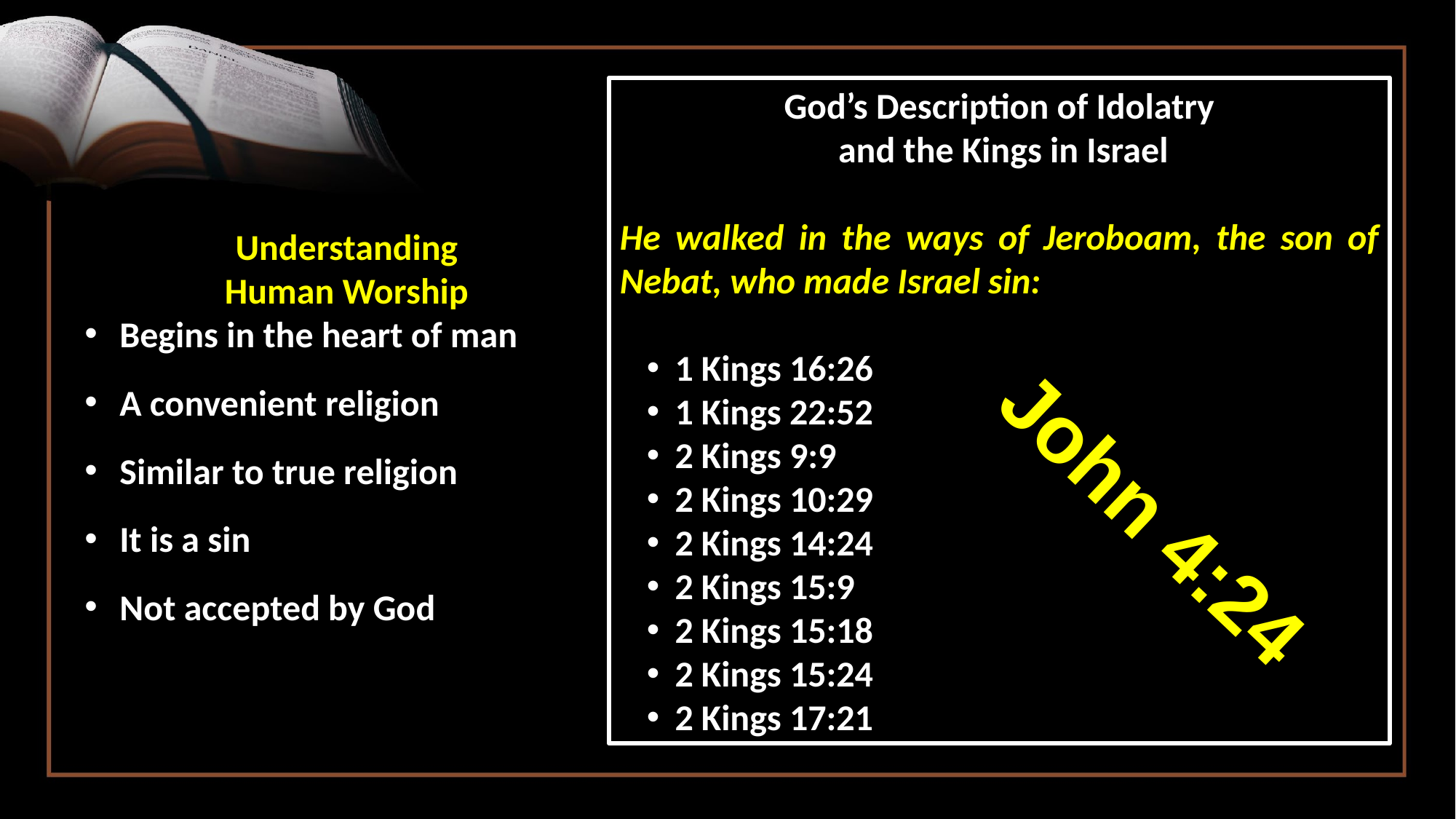

God’s Description of Idolatry
 and the Kings in Israel

He walked in the ways of Jeroboam, the son of Nebat, who made Israel sin:

1 Kings 16:26
1 Kings 22:52
2 Kings 9:9
2 Kings 10:29
2 Kings 14:24
2 Kings 15:9
2 Kings 15:18
2 Kings 15:24
2 Kings 17:21

Understanding
Human Worship
 Begins in the heart of man
 A convenient religion
 Similar to true religion
 It is a sin
 Not accepted by God
John 4:24